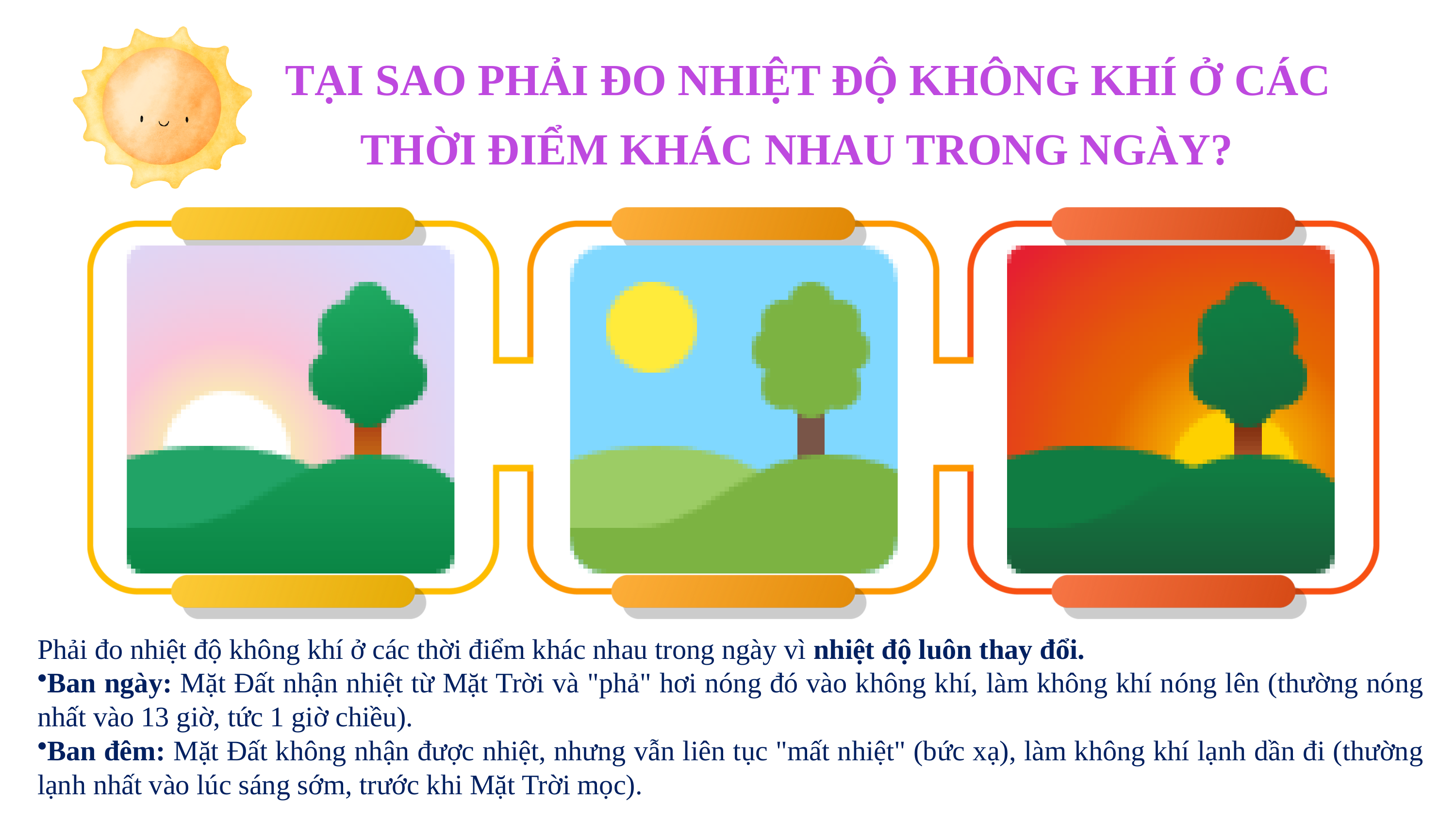

TẠI SAO PHẢI ĐO NHIỆT ĐỘ KHÔNG KHÍ Ở CÁC THỜI ĐIỂM KHÁC NHAU TRONG NGÀY?

Phải đo nhiệt độ không khí ở các thời điểm khác nhau trong ngày vì nhiệt độ luôn thay đổi.
Ban ngày: Mặt Đất nhận nhiệt từ Mặt Trời và "phả" hơi nóng đó vào không khí, làm không khí nóng lên (thường nóng nhất vào 13 giờ, tức 1 giờ chiều).
Ban đêm: Mặt Đất không nhận được nhiệt, nhưng vẫn liên tục "mất nhiệt" (bức xạ), làm không khí lạnh dần đi (thường lạnh nhất vào lúc sáng sớm, trước khi Mặt Trời mọc).